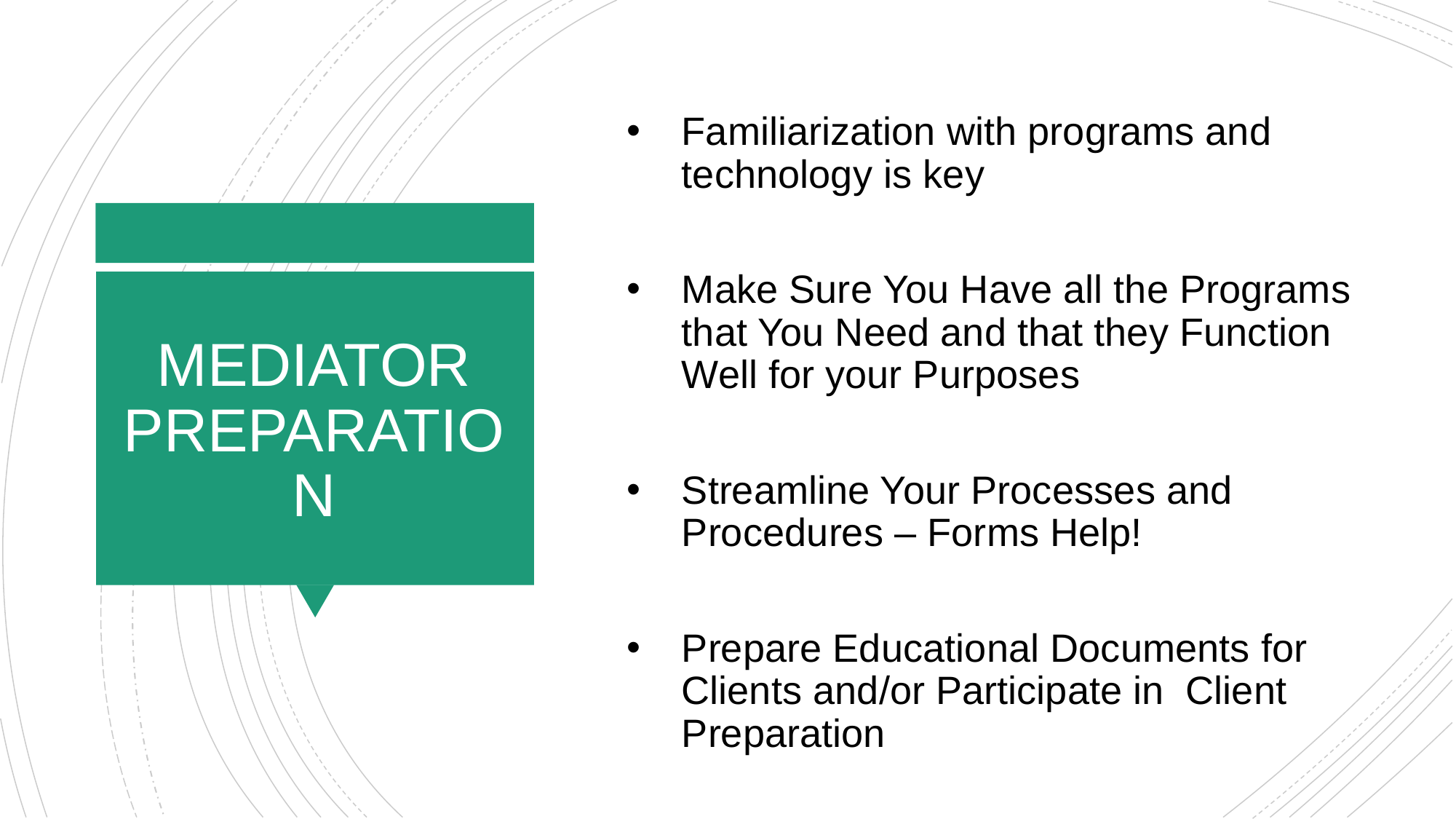

Familiarization with programs and technology is key

Make Sure You Have all the Programs that You Need and that they Function Well for your Purposes

Streamline Your Processes and Procedures – Forms Help!

Prepare Educational Documents for Clients and/or Participate in  Client Preparation

# MEDIATOR PREPARATION